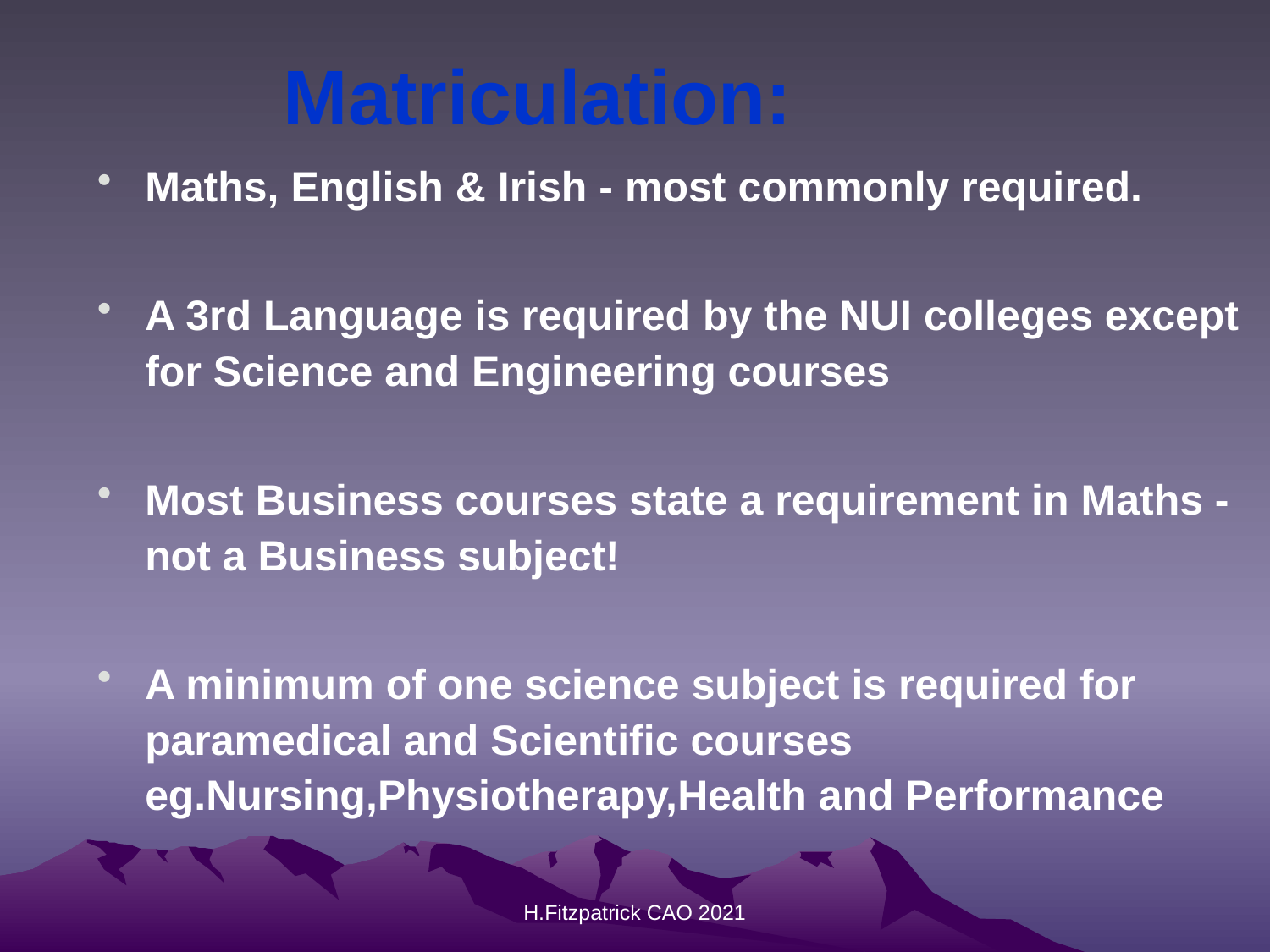

Matriculation:
Maths, English & Irish - most commonly required.

A 3rd Language is required by the NUI colleges except for Science and Engineering courses

Most Business courses state a requirement in Maths - not a Business subject!

A minimum of one science subject is required for paramedical and Scientific courses eg.Nursing,Physiotherapy,Health and Performance
H.Fitzpatrick CAO 2021